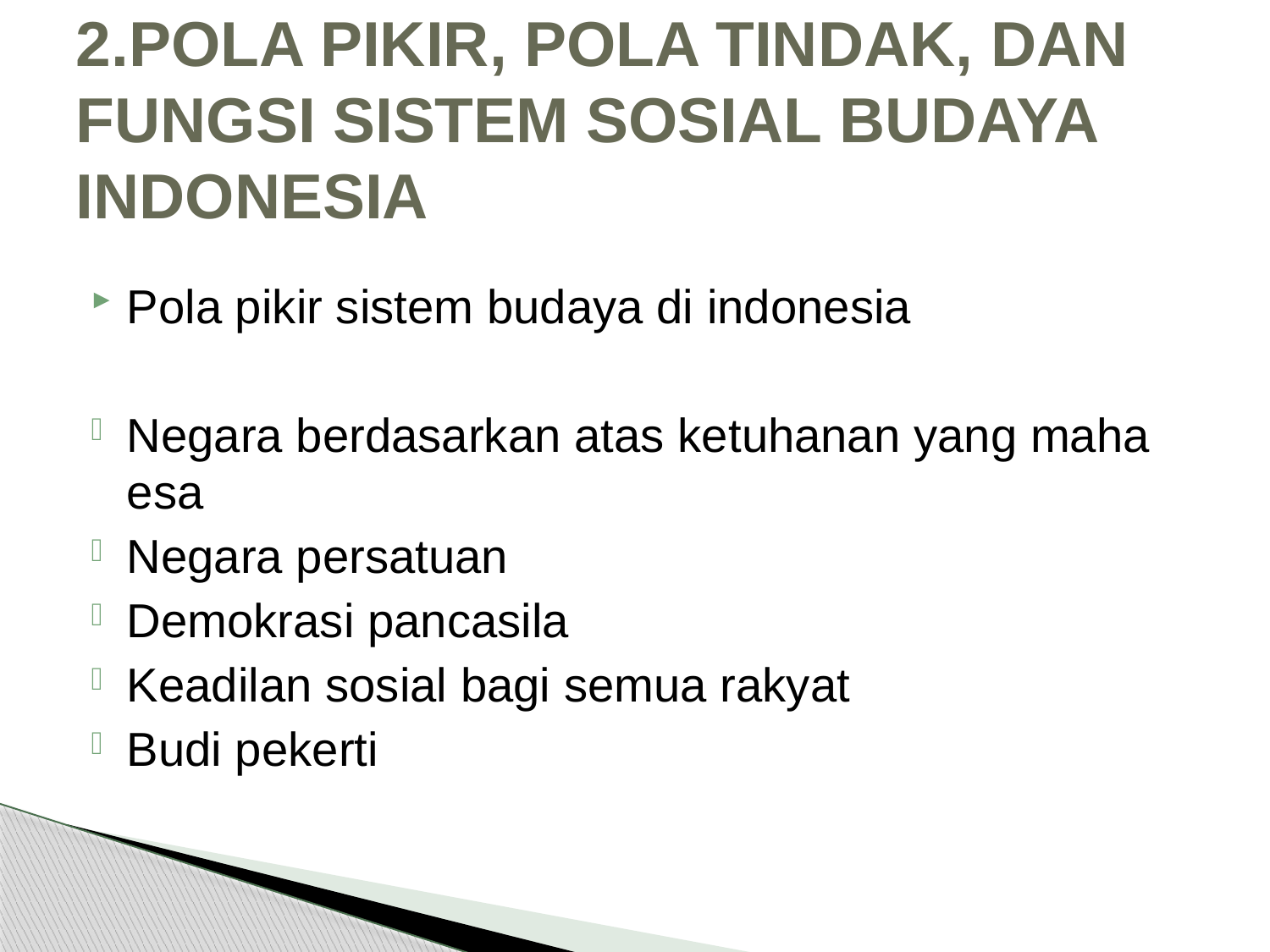

# 2.POLA PIKIR, POLA TINDAK, DAN FUNGSI SISTEM SOSIAL BUDAYA INDONESIA

Pola pikir sistem budaya di indonesia

Negara berdasarkan atas ketuhanan yang maha esa
Negara persatuan
Demokrasi pancasila
Keadilan sosial bagi semua rakyat
Budi pekerti